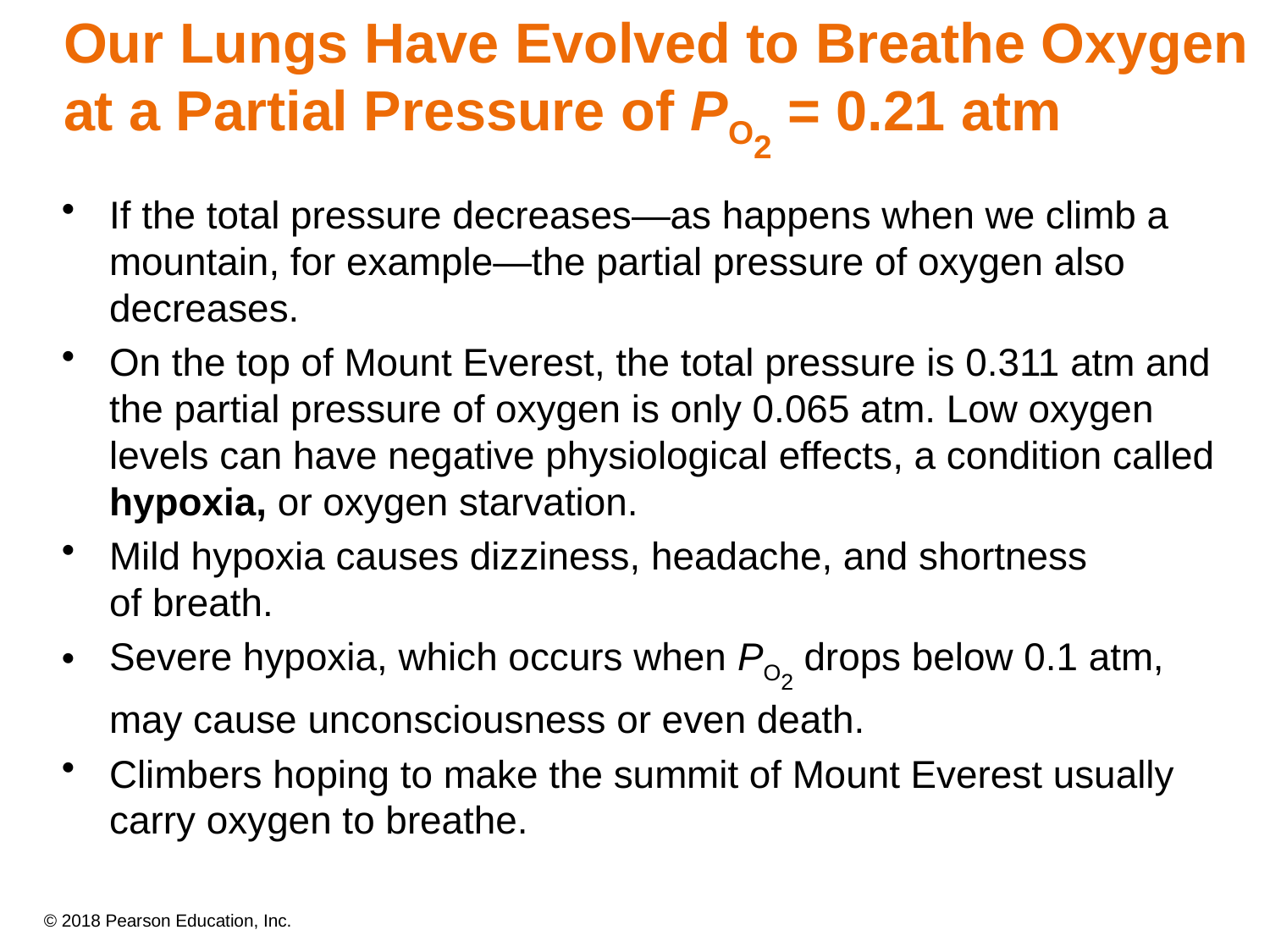

# Our Lungs Have Evolved to Breathe Oxygen at a Partial Pressure of PO2 = 0.21 atm
If the total pressure decreases—as happens when we climb a mountain, for example—the partial pressure of oxygen also decreases.
On the top of Mount Everest, the total pressure is 0.311 atm and  the partial pressure of oxygen is only 0.065 atm. Low oxygen levels can have negative physiological effects, a condition called hypoxia, or oxygen starvation.
Mild hypoxia causes dizziness, headache, and shortness
of breath.
Severe hypoxia, which occurs when PO2 drops below 0.1 atm, may cause unconsciousness or even death.
Climbers hoping to make the summit of Mount Everest usually carry oxygen to breathe.